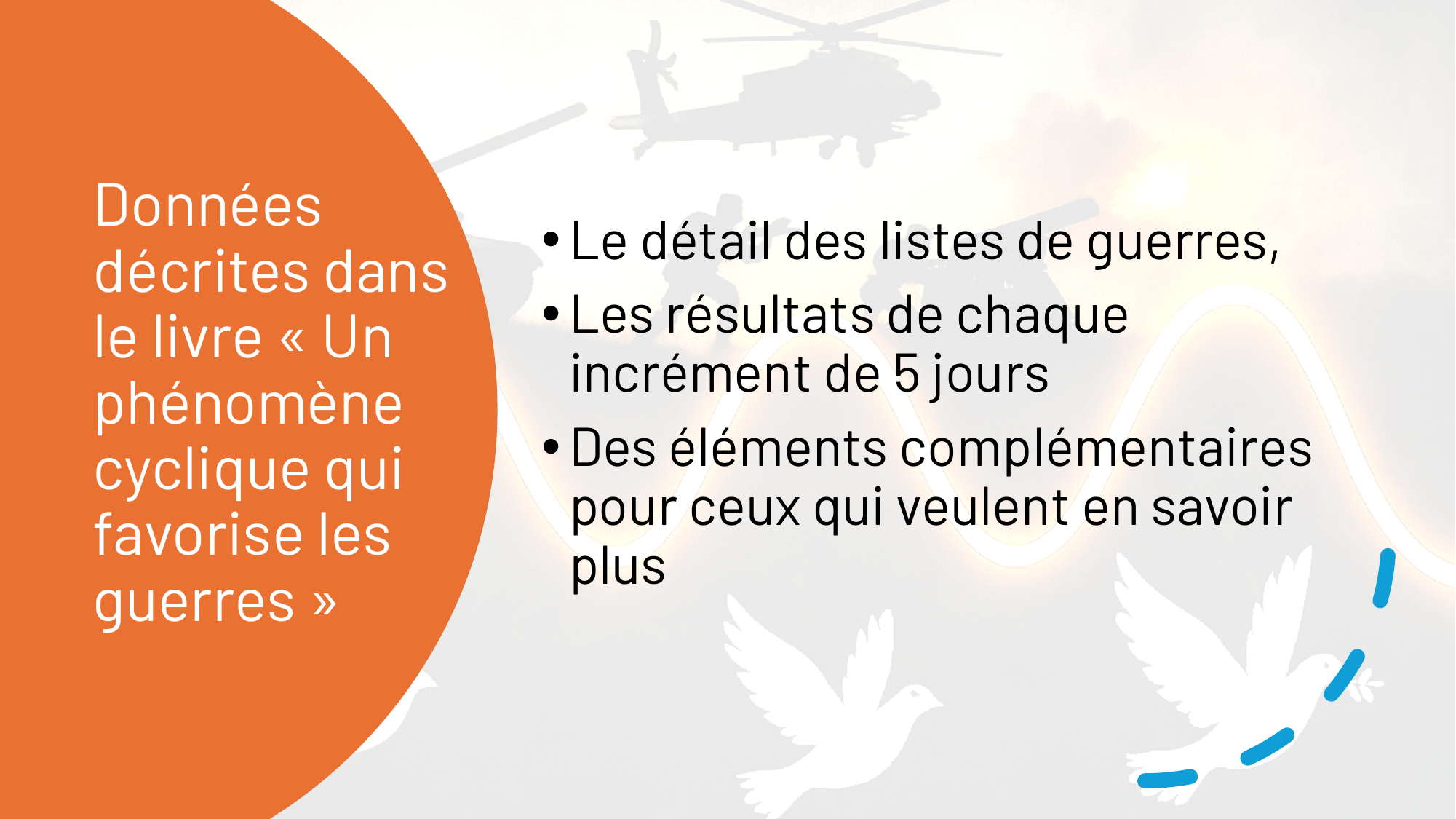

Le détail des listes de guerres,
Les résultats de chaque incrément de 5 jours
Des éléments complémentaires pour ceux qui veulent en savoir plus
# Données décrites dans le livre « Un phénomène cyclique qui favorise les guerres »